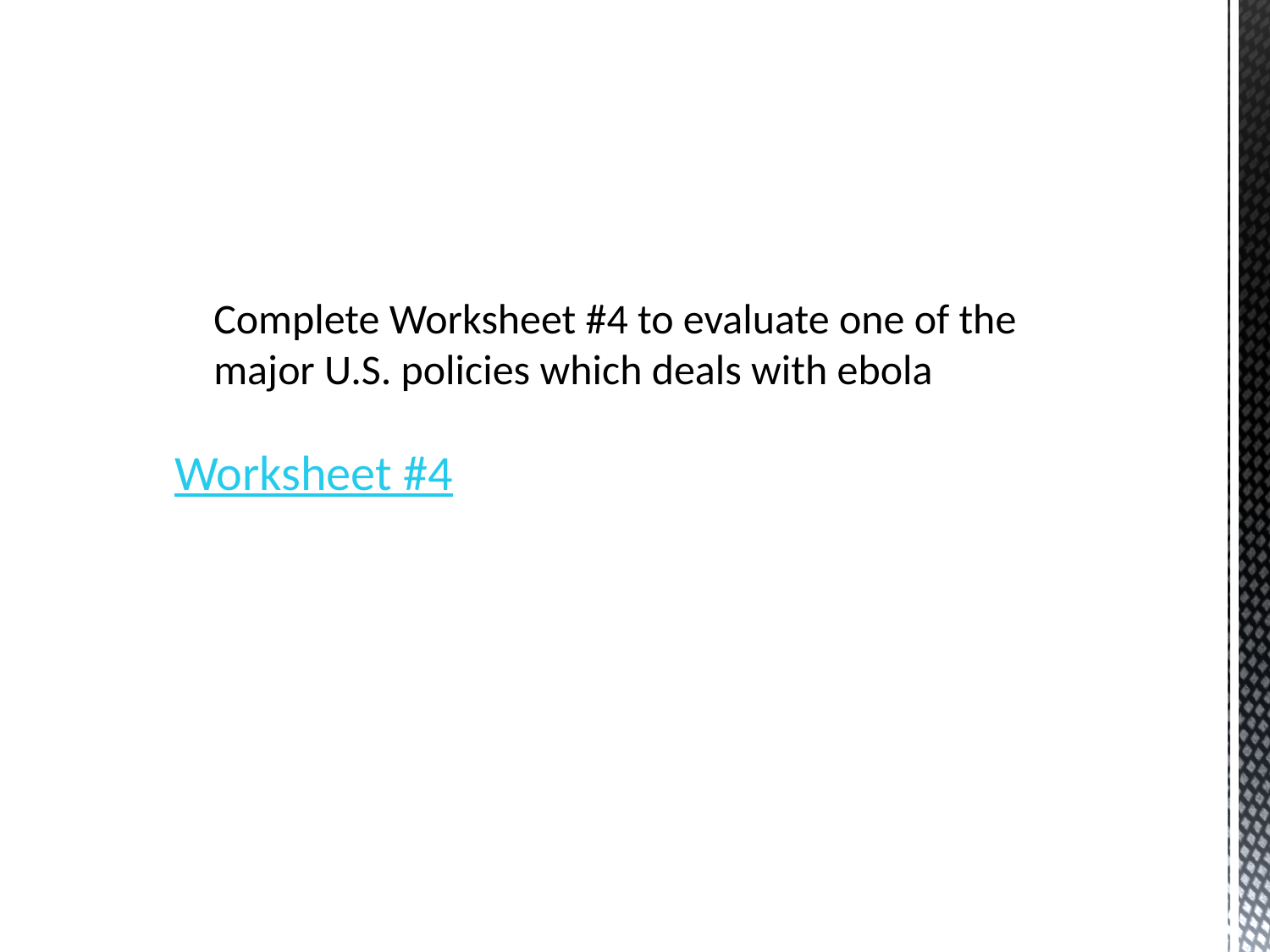

# Worksheet #4
Complete Worksheet #4 to evaluate one of the major U.S. policies which deals with ebola